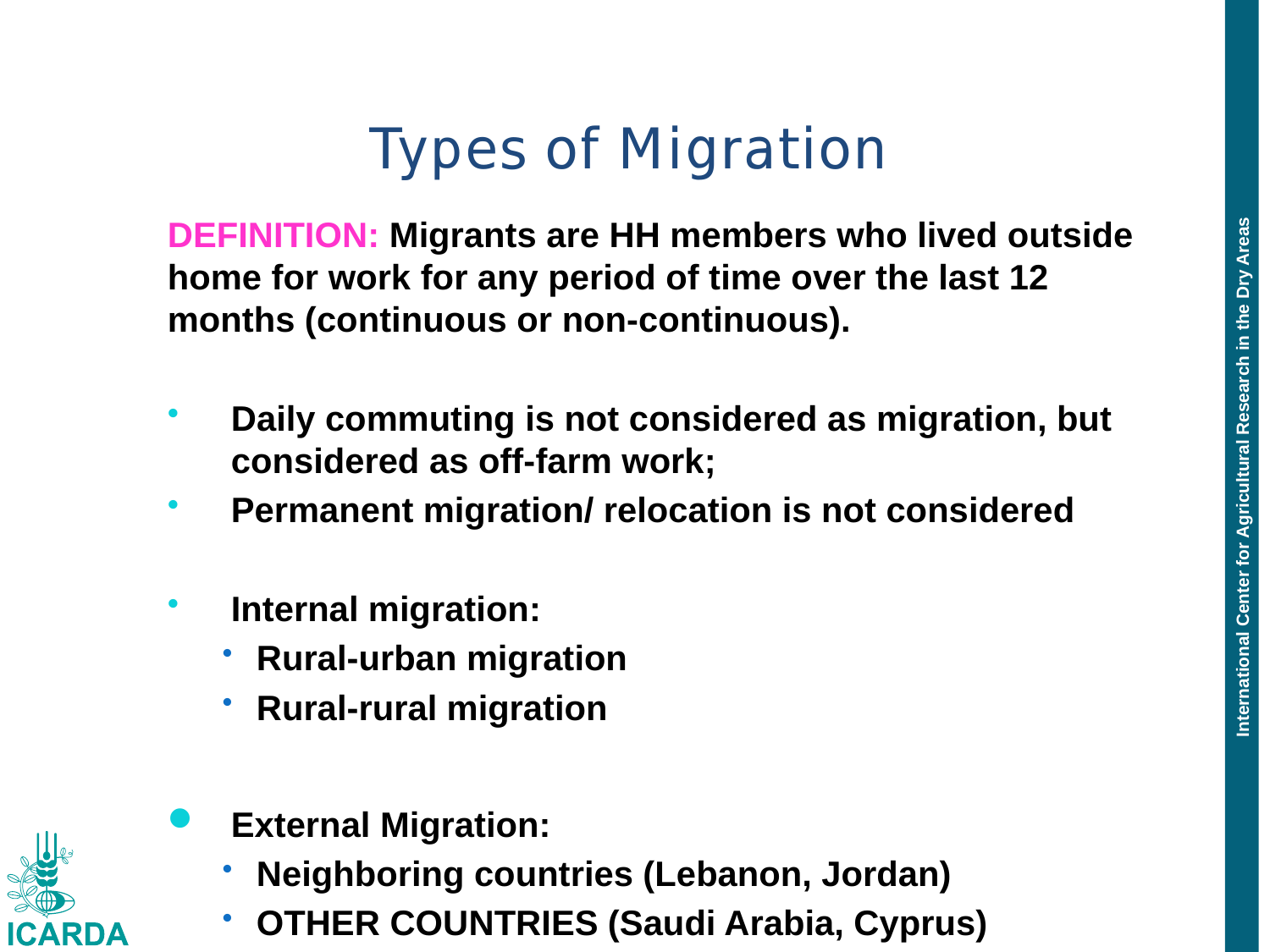

Types of Migration
DEFINITION: Migrants are HH members who lived outside home for work for any period of time over the last 12 months (continuous or non-continuous).

Daily commuting is not considered as migration, but considered as off-farm work;
Permanent migration/ relocation is not considered

Internal migration:
Rural-urban migration
Rural-rural migration

External Migration:
Neighboring countries (Lebanon, Jordan)
OTHER COUNTRIES (Saudi Arabia, Cyprus)